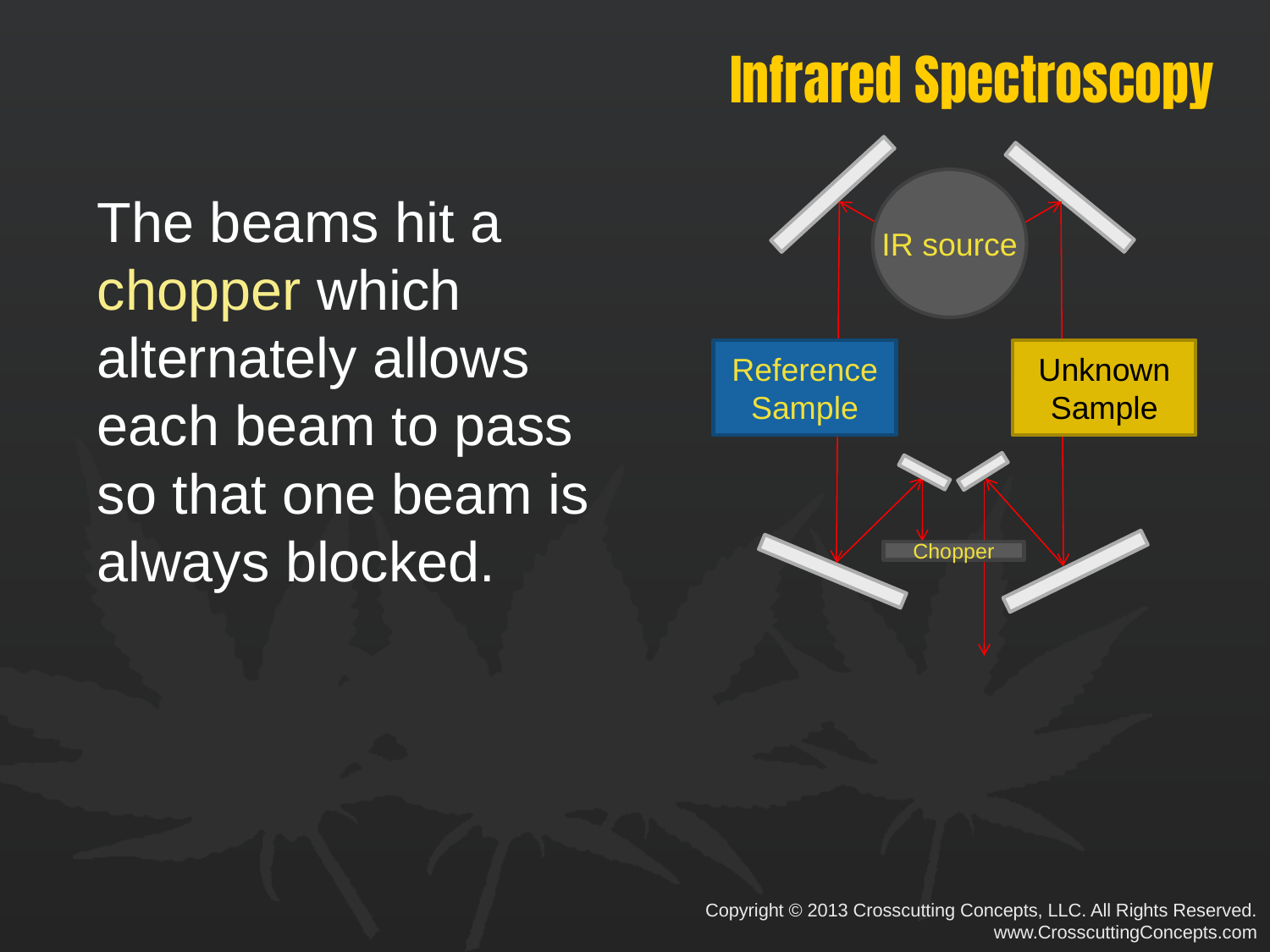

# Infrared Spectroscopy
IR source
The beams hit a chopper which alternately allows each beam to pass so that one beam is always blocked.

Reference
Sample
Unknown Sample

Chopper